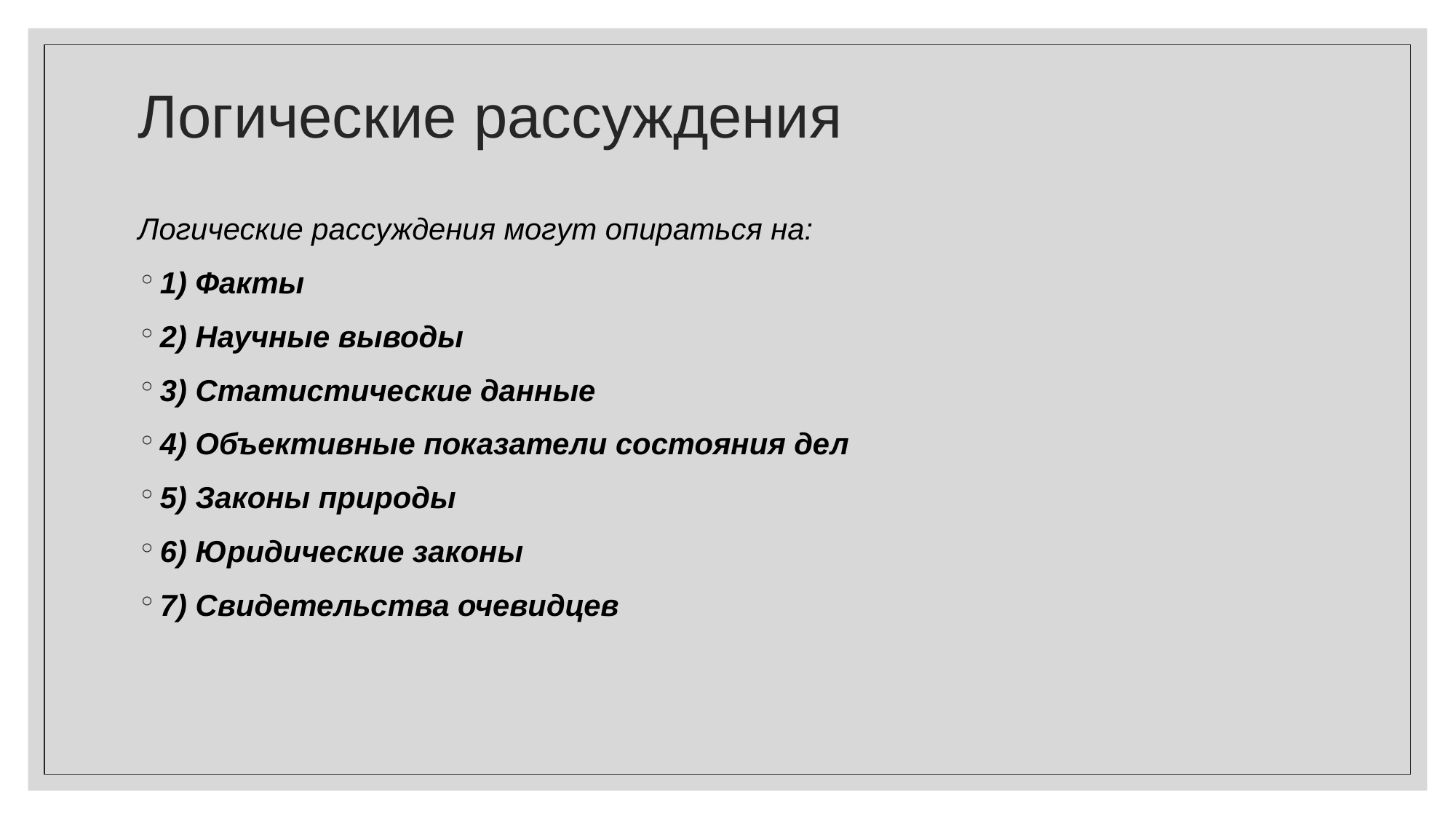

# Логические рассуждения
Логические рассуждения могут опираться на:
1) Факты
2) Научные выводы
3) Статистические данные
4) Объективные показатели состояния дел
5) Законы природы
6) Юридические законы
7) Свидетельства очевидцев